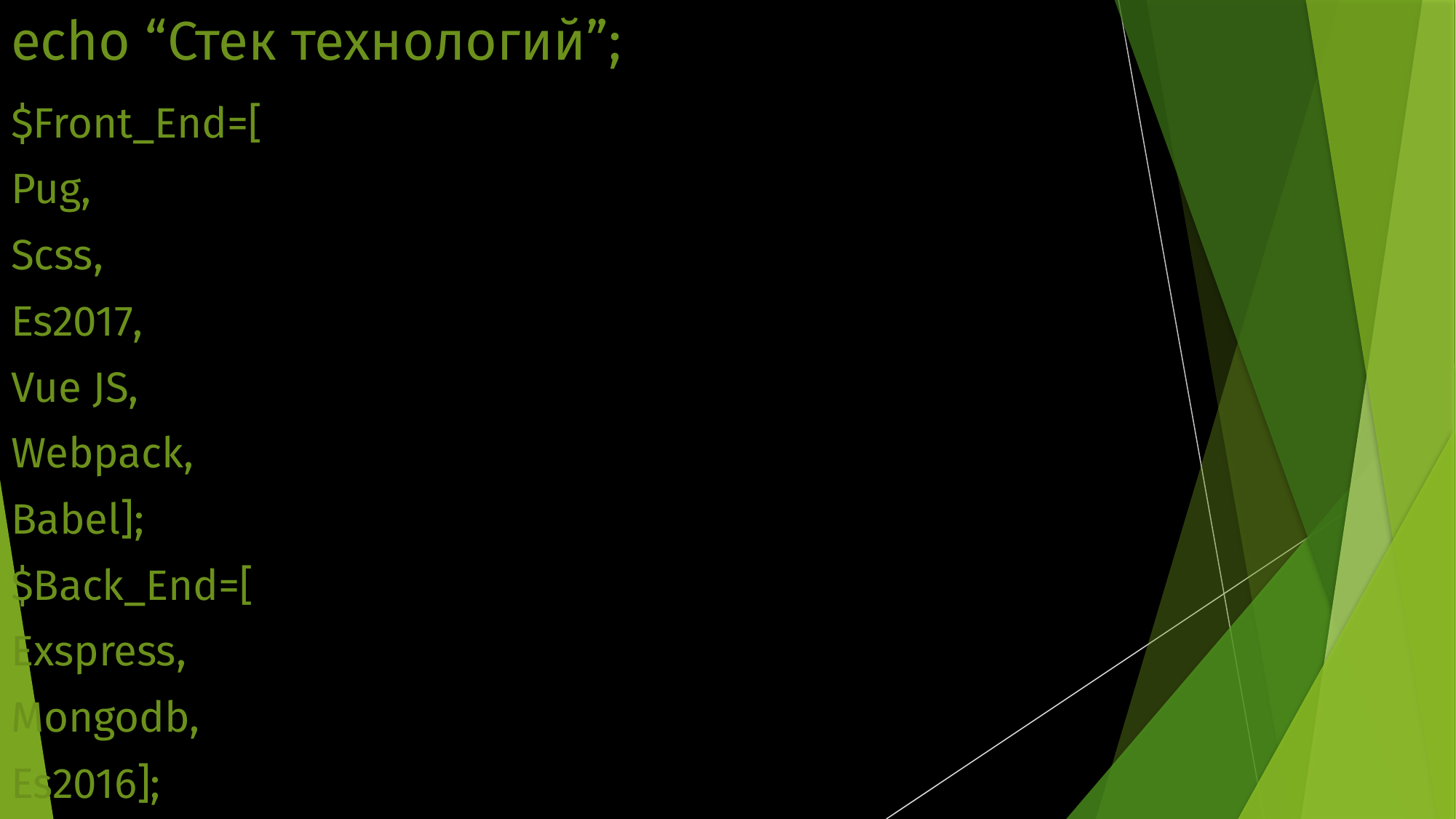

# echo “Стек технологий”;
$Front_End=[
Pug,
Scss,
Es2017,
Vue JS,
Webpack,
Babel];
$Back_End=[
Exspress,
Mongodb,
Es2016];